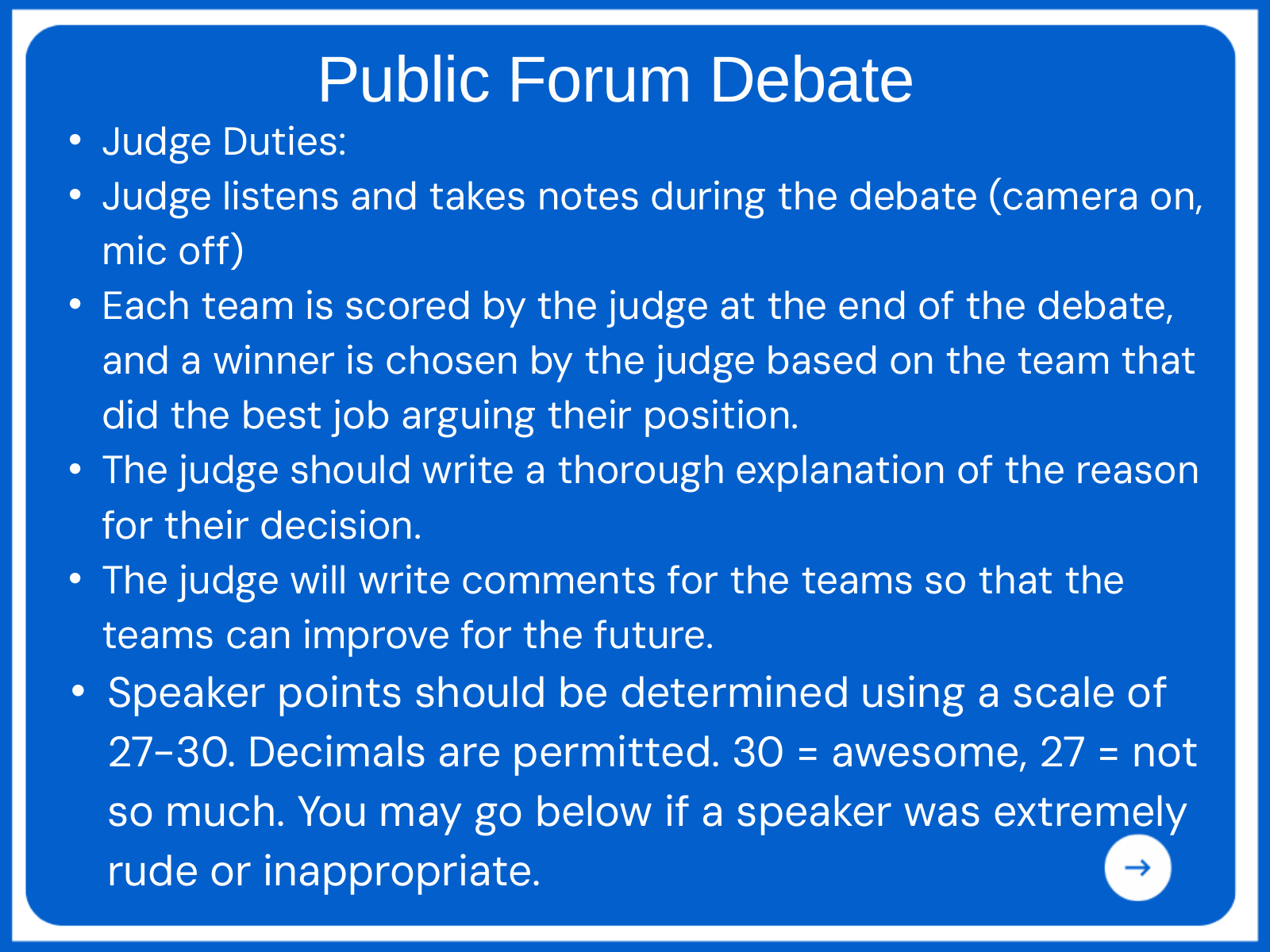

Public Forum Debate
Judge Duties:​
Judge listens and takes notes during the debate (camera on, mic off)​
Each team is scored by the judge at the end of the debate, and a winner is chosen by the judge based on the team that did the best job arguing their position.​
The judge should write a thorough explanation of the reason for their decision.​
The judge will write comments for the teams so that the teams can improve for the future.​
Speaker points should be determined using a scale of 27-30. Decimals are​ permitted. 30 = awesome, 27 = not so much. You may go below if a speaker was extremely rude or inappropriate.